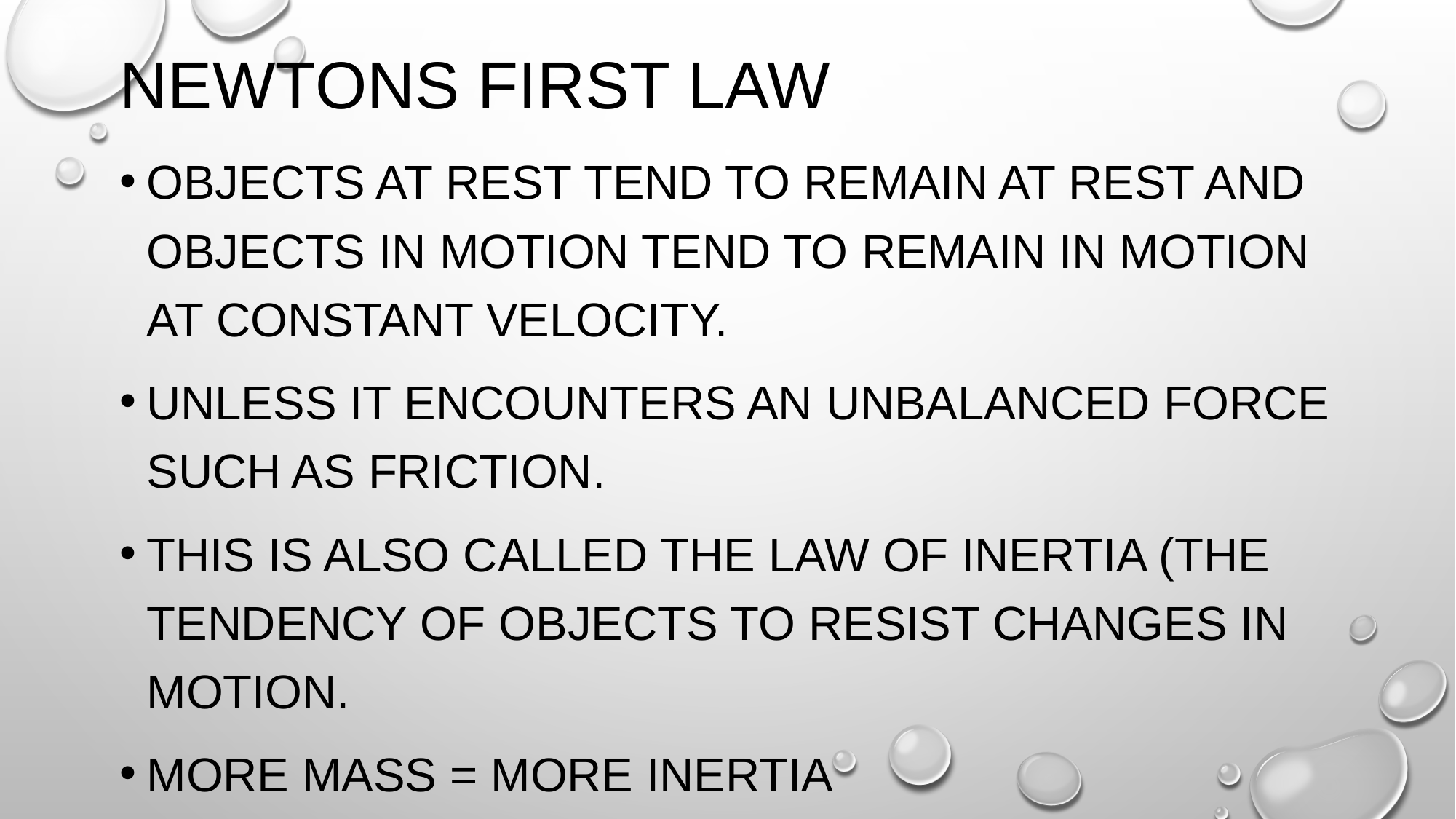

# Newtons first law
Objects at rest tend to remain at rest and objects in motion tend to remain in motion at constant velocity.
Unless it encounters an unbalanced force such as friction.
This is also called the law of inertia (THE TENDENCY OF OBJECTS TO RESIST CHANGES IN MOTION.
MORE MASS = MORE INERTIA